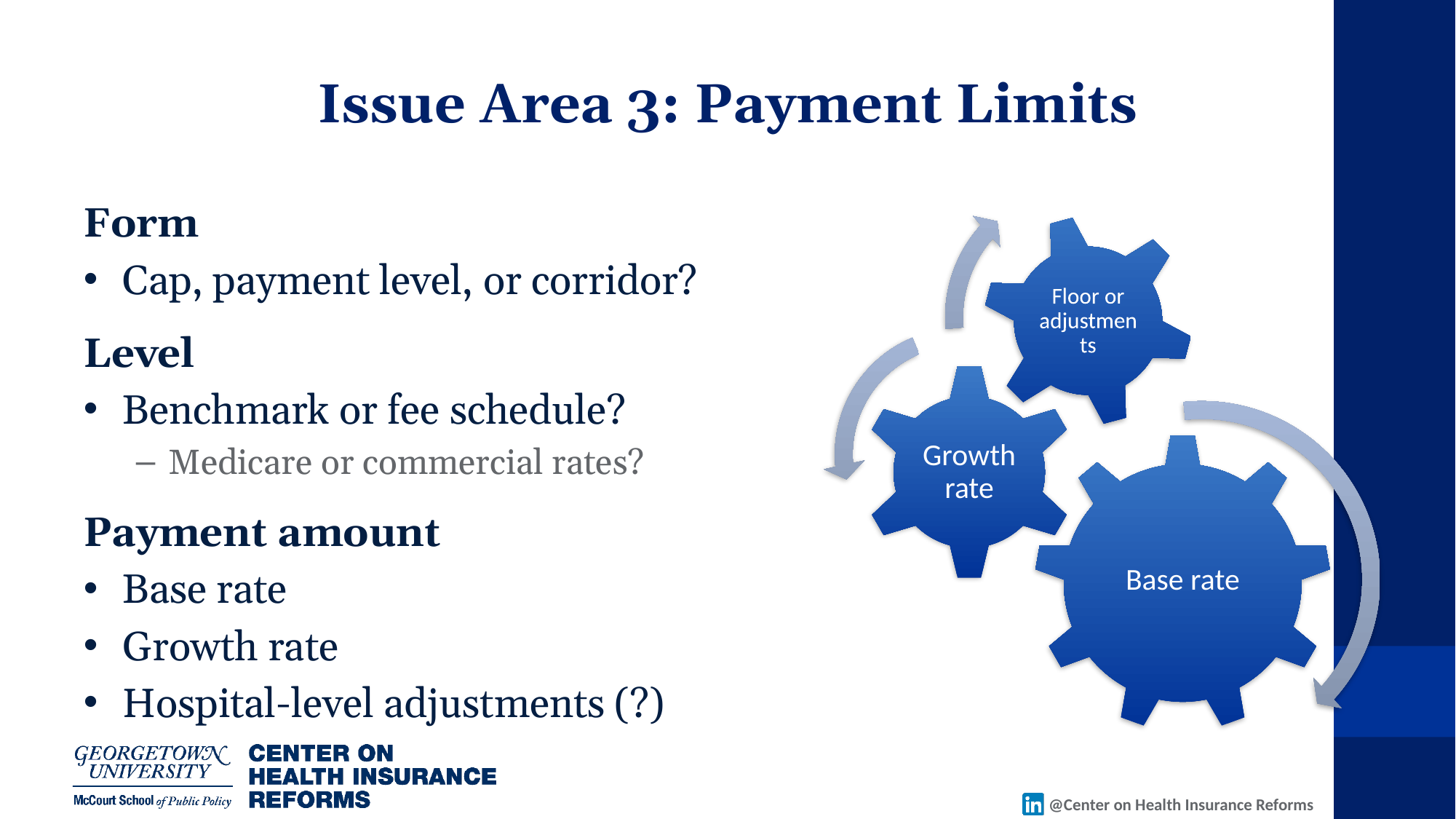

# Issue Area 3: Payment Limits
Base rate
Growth rate
Floor or adjustments
Form
Cap, payment level, or corridor?

Level
Benchmark or fee schedule?
Medicare or commercial rates?

Payment amount
Base rate
Growth rate
Hospital-level adjustments (?)